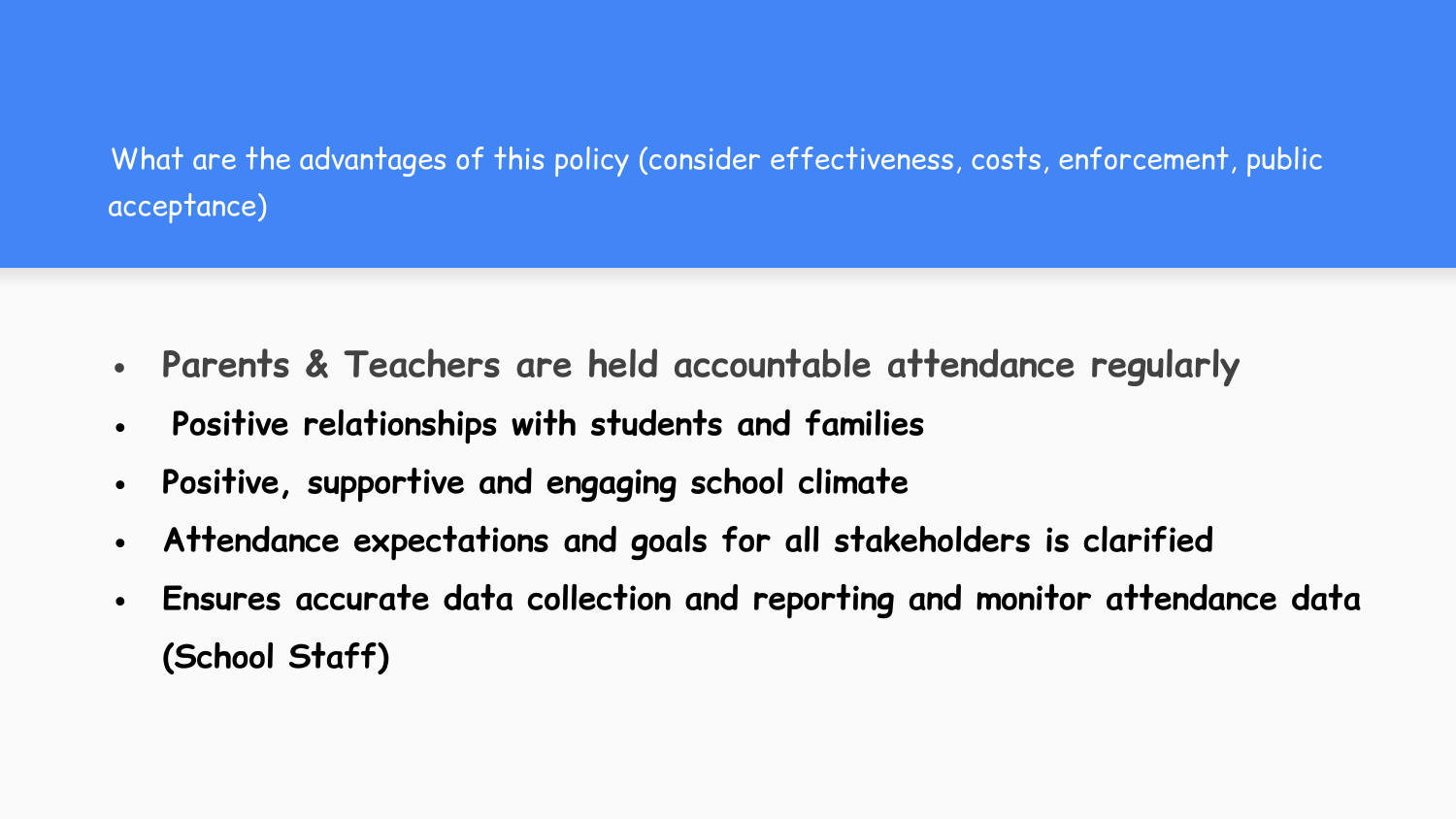

# What are the advantages of this policy (consider effectiveness, costs, enforcement, public acceptance)
Parents & Teachers are held accountable attendance regularly
 Positive relationships with students and families
Positive, supportive and engaging school climate
Attendance expectations and goals for all stakeholders is clarified
Ensures accurate data collection and reporting and monitor attendance data (School Staff)